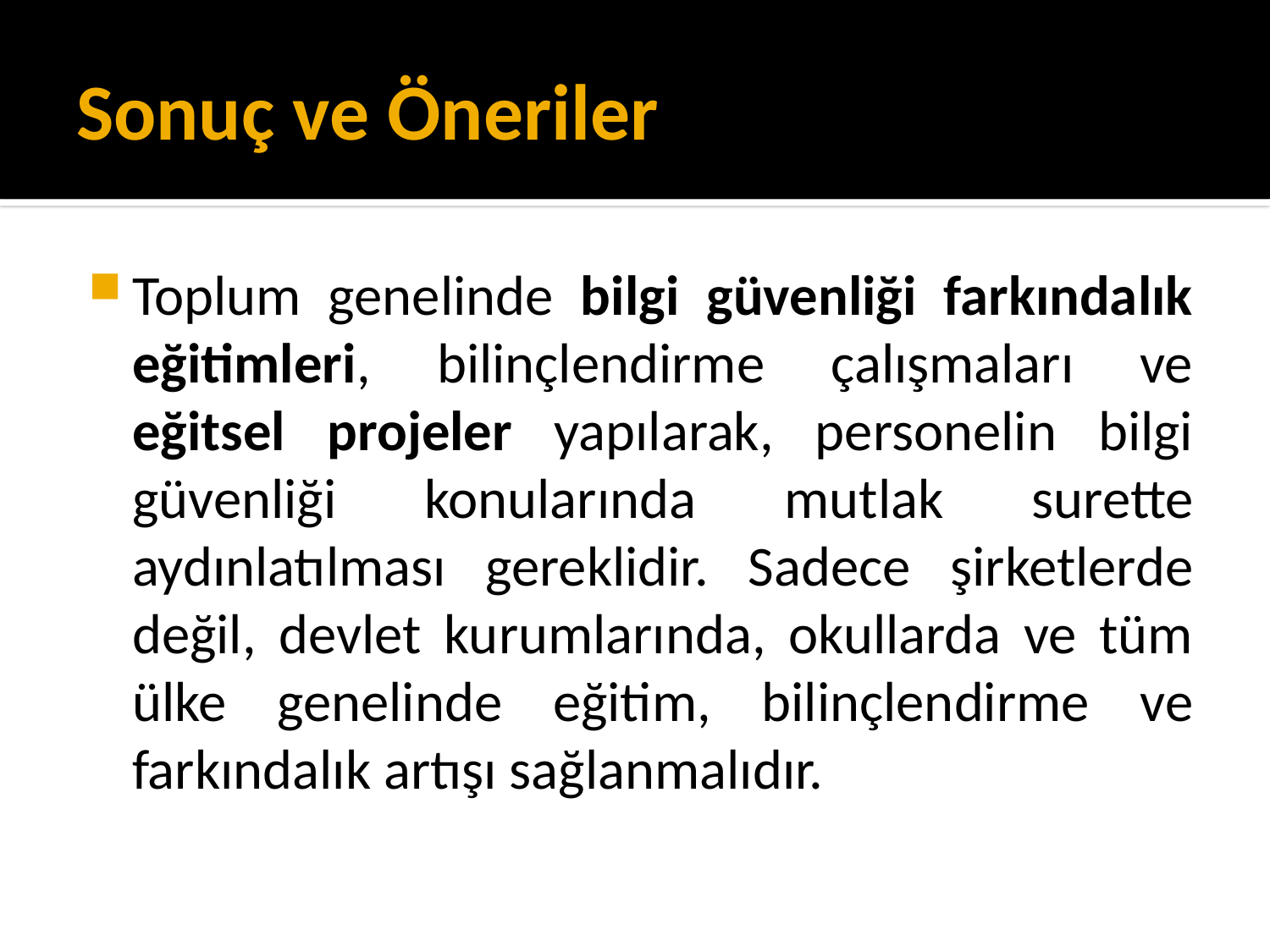

# Sonuç ve Öneriler
Toplum genelinde bilgi güvenliği farkındalık eğitimleri, bilinçlendirme çalışmaları ve eğitsel projeler yapılarak, personelin bilgi güvenliği konularında mutlak surette aydınlatılması gereklidir. Sadece şirketlerde değil, devlet kurumlarında, okullarda ve tüm ülke genelinde eğitim, bilinçlendirme ve farkındalık artışı sağlanmalıdır.